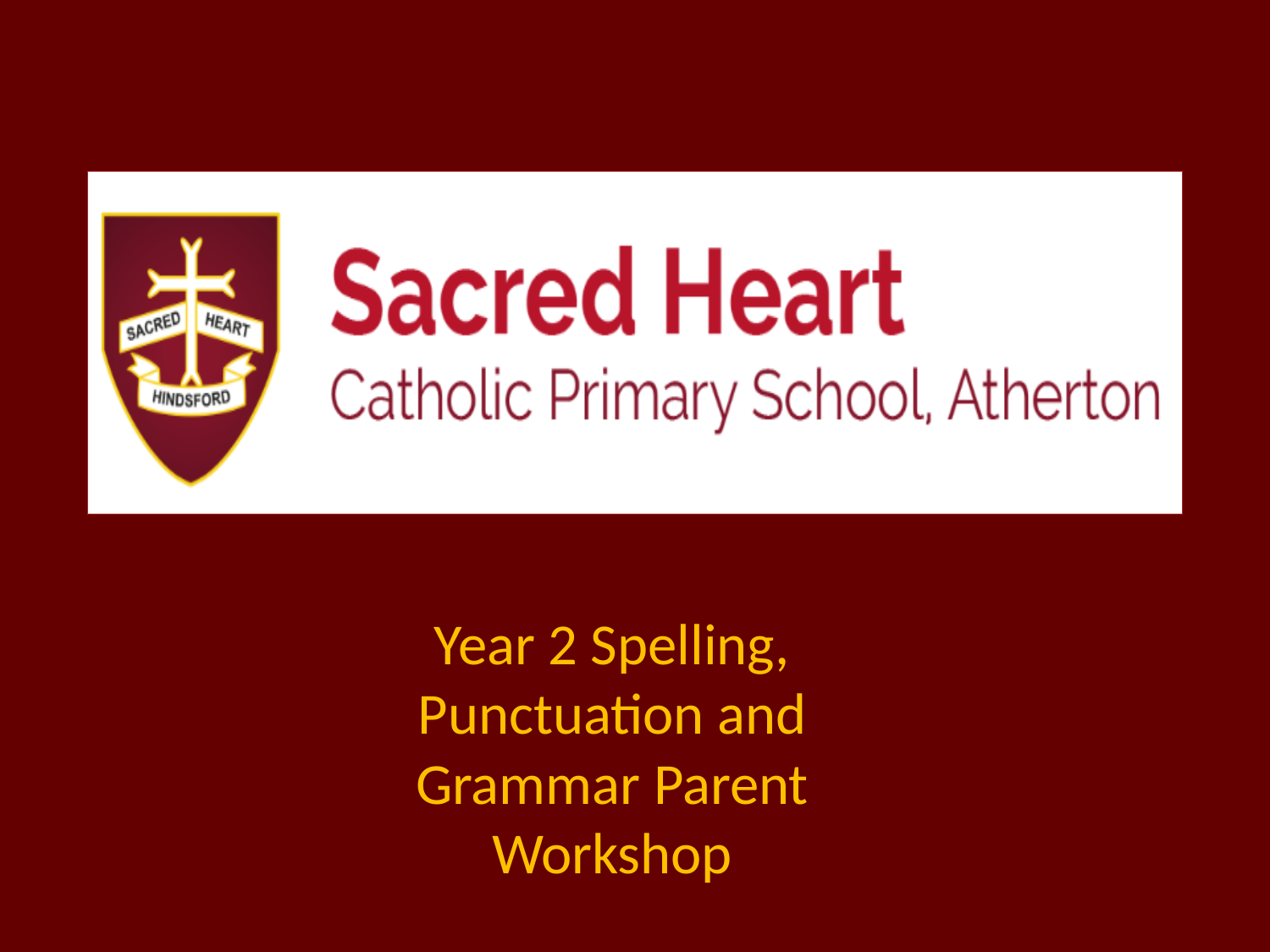

Year 2 Spelling, Punctuation and Grammar Parent Workshop